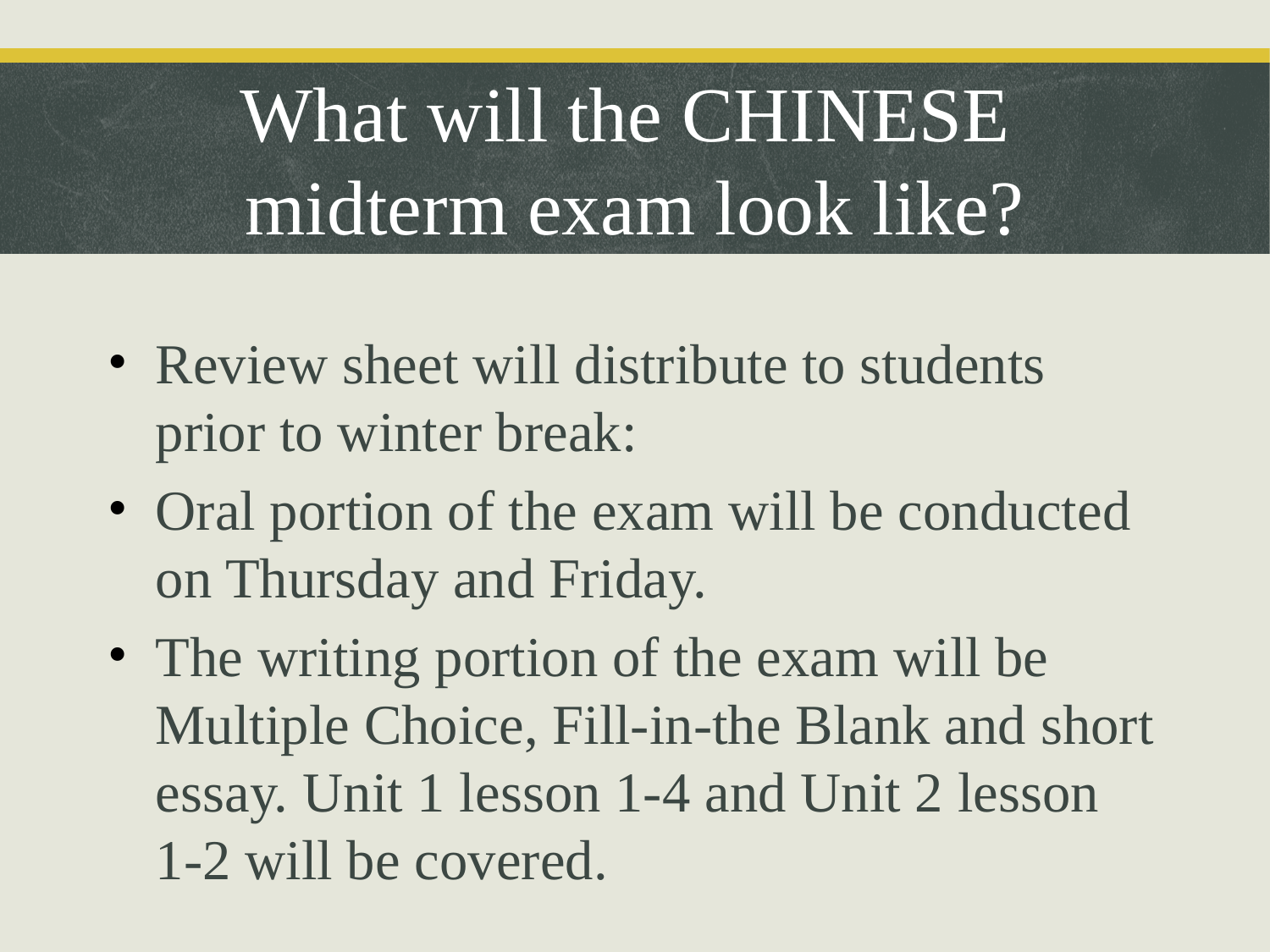

What will the CHINESE  midterm exam look like?
Review sheet will distribute to students prior to winter break:
Oral portion of the exam will be conducted on Thursday and Friday.
The writing portion of the exam will be Multiple Choice, Fill-in-the Blank and short essay. Unit 1 lesson 1-4 and Unit 2 lesson 1-2 will be covered.